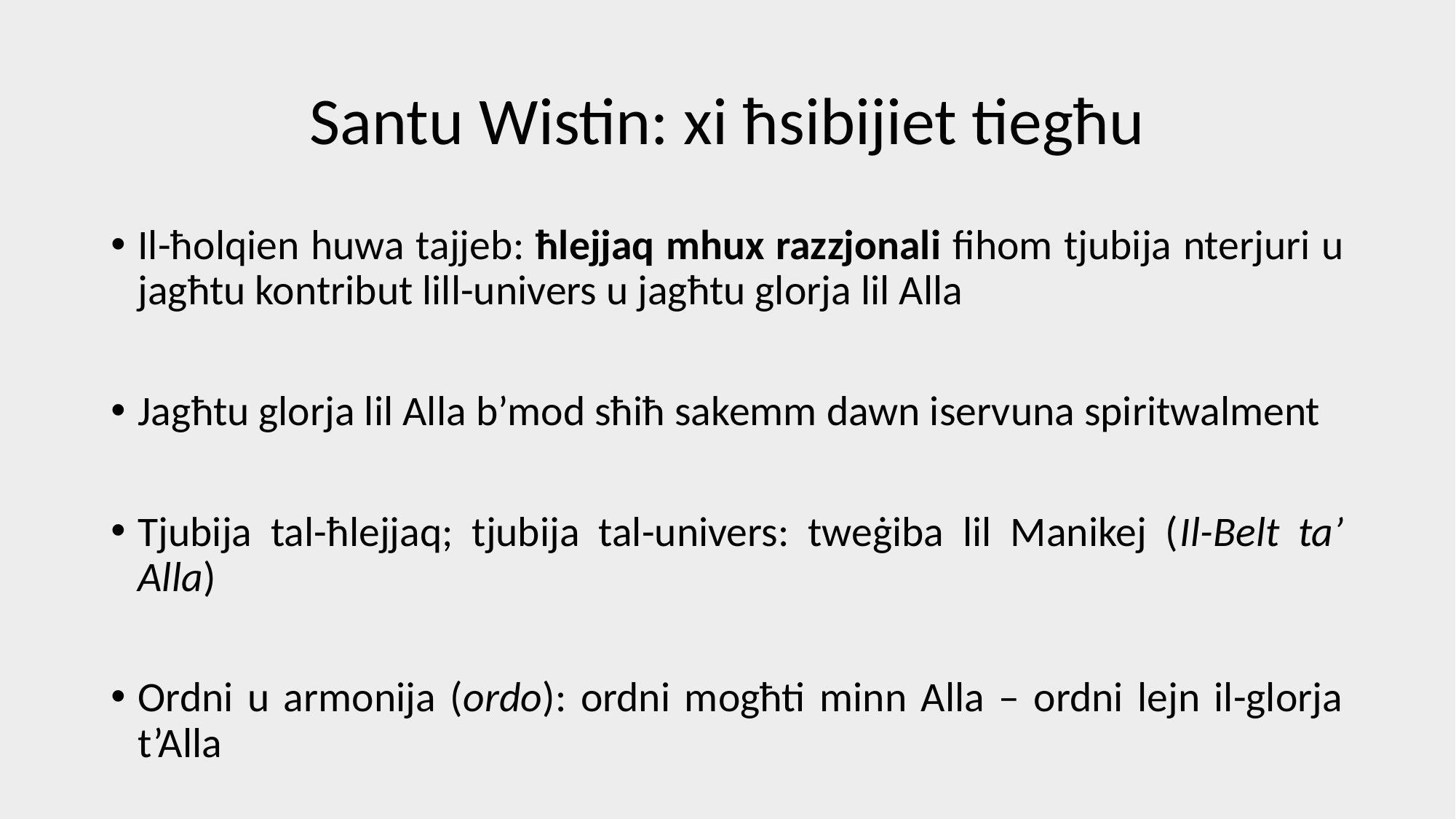

# Santu Wistin: xi ħsibijiet tiegħu
Il-ħolqien huwa tajjeb: ħlejjaq mhux razzjonali fihom tjubija nterjuri u jagħtu kontribut lill-univers u jagħtu glorja lil Alla

Jagħtu glorja lil Alla b’mod sħiħ sakemm dawn iservuna spiritwalment

Tjubija tal-ħlejjaq; tjubija tal-univers: tweġiba lil Manikej (Il-Belt ta’ Alla)

Ordni u armonija (ordo): ordni mogħti minn Alla – ordni lejn il-glorja t’Alla